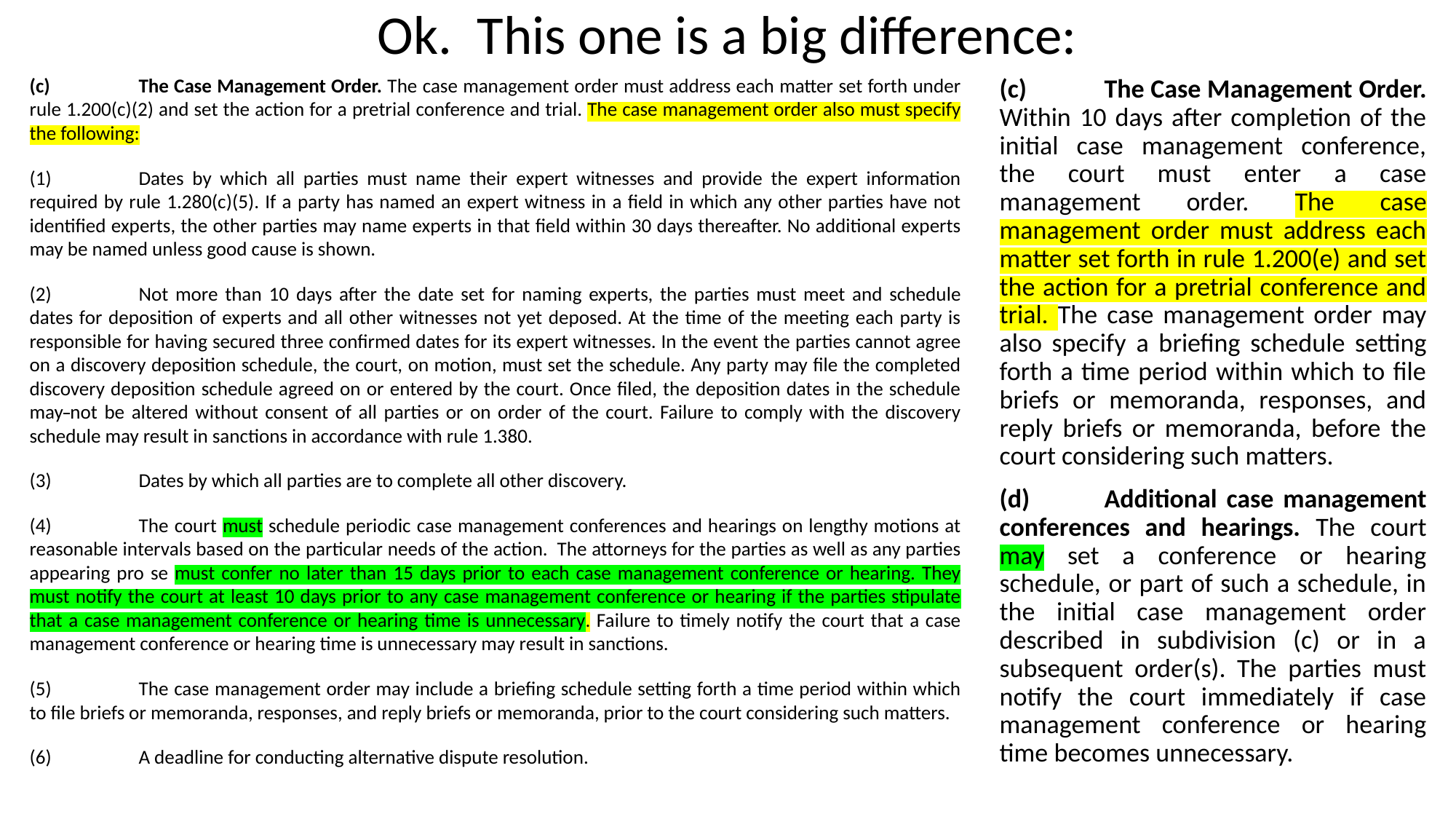

# Ok.  This one is a big difference:
(c)	The Case Management Order. The case management order must address each matter set forth under rule 1.200(c)(2) and set the action for a pretrial conference and trial. The case management order also must specify the following:
(1)	Dates by which all parties must name their expert witnesses and provide the expert information required by rule 1.280(c)(5). If a party has named an expert witness in a field in which any other parties have not identified experts, the other parties may name experts in that field within 30 days thereafter. No additional experts may be named unless good cause is shown.
(2)	Not more than 10 days after the date set for naming experts, the parties must meet and schedule dates for deposition of experts and all other witnesses not yet deposed. At the time of the meeting each party is responsible for having secured three confirmed dates for its expert witnesses. In the event the parties cannot agree on a discovery deposition schedule, the court, on motion, must set the schedule. Any party may file the completed discovery deposition schedule agreed on or entered by the court. Once filed, the deposition dates in the schedule may not be altered without consent of all parties or on order of the court. Failure to comply with the discovery schedule may result in sanctions in accordance with rule 1.380.
(3)	Dates by which all parties are to complete all other discovery.
(4)	The court must schedule periodic case management conferences and hearings on lengthy motions at reasonable intervals based on the particular needs of the action.  The attorneys for the parties as well as any parties appearing pro se must confer no later than 15 days prior to each case management conference or hearing. They must notify the court at least 10 days prior to any case management conference or hearing if the parties stipulate that a case management conference or hearing time is unnecessary. Failure to timely notify the court that a case management conference or hearing time is unnecessary may result in sanctions.
(5)	The case management order may include a briefing schedule setting forth a time period within which to file briefs or memoranda, responses, and reply briefs or memoranda, prior to the court considering such matters.
(6)	A deadline for conducting alternative dispute resolution.
(c)	The Case Management Order. Within 10 days after completion of the initial case management conference, the court must enter a case management order. The case management order must address each matter set forth in rule 1.200(e) and set the action for a pretrial conference and trial. The case management order may also specify a briefing schedule setting forth a time period within which to file briefs or memoranda, responses, and reply briefs or memoranda, before the court considering such matters.
(d)	Additional case management conferences and hearings. The court may set a conference or hearing schedule, or part of such a schedule, in the initial case management order described in subdivision (c) or in a subsequent order(s). The parties must notify the court immediately if case management conference or hearing time becomes unnecessary.